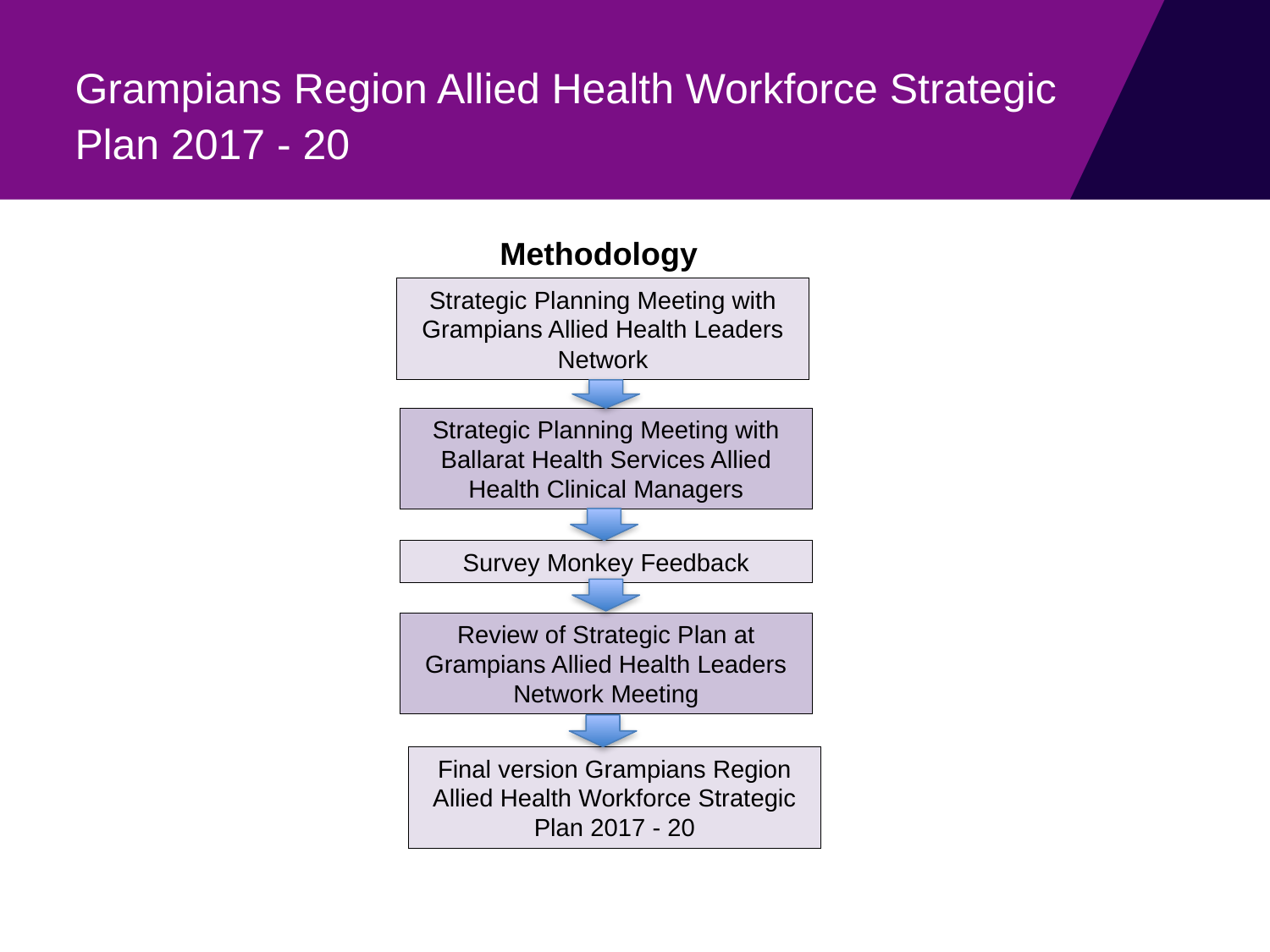

# Grampians Region Allied Health Workforce Strategic Plan 2017 - 20

Methodology
Strategic Planning Meeting with Grampians Allied Health Leaders Network

Strategic Planning Meeting with Ballarat Health Services Allied Health Clinical Managers

Survey Monkey Feedback

Review of Strategic Plan at Grampians Allied Health Leaders Network Meeting

Final version Grampians Region Allied Health Workforce Strategic Plan 2017 - 20